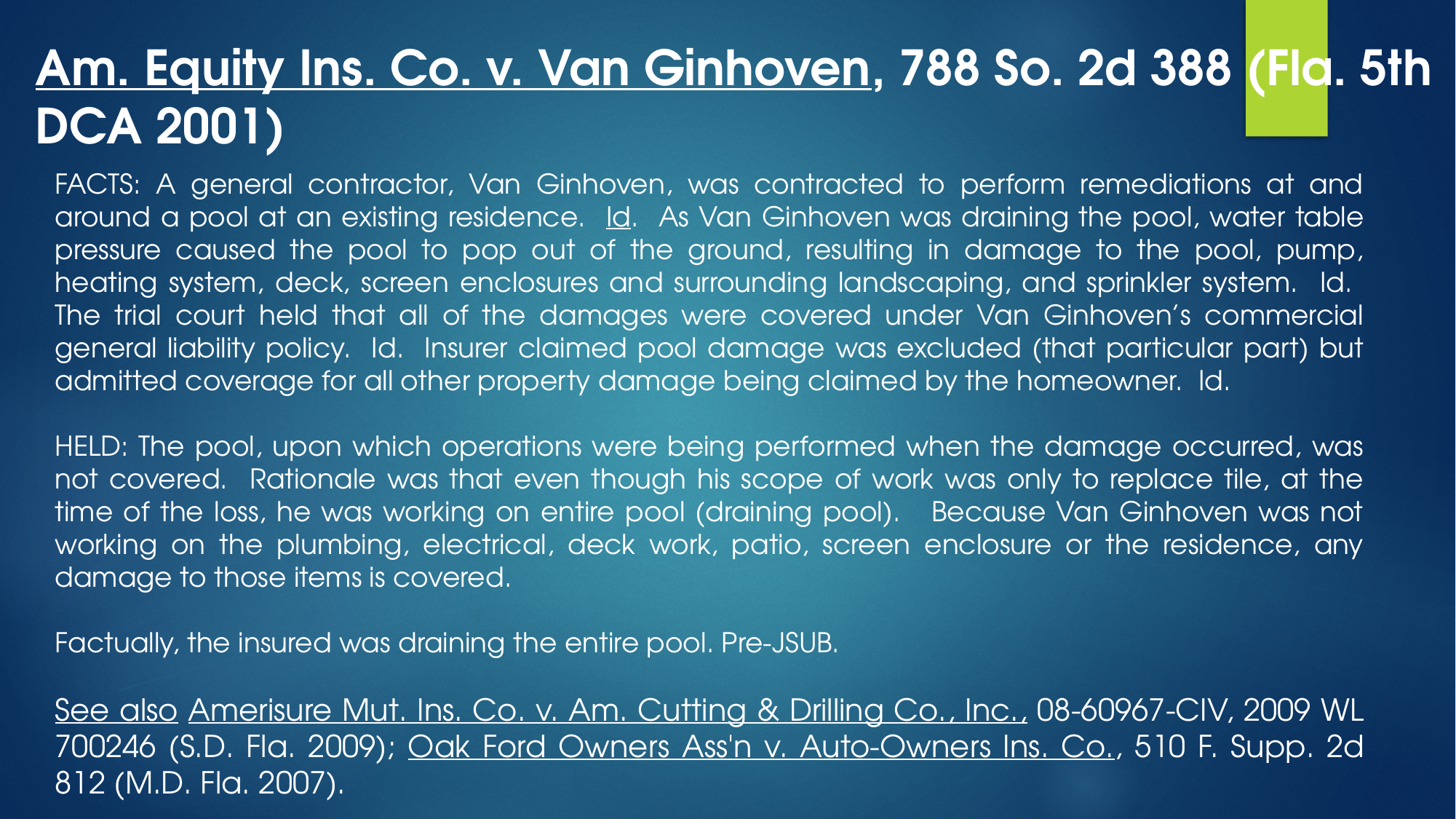

Am. Equity Ins. Co. v. Van Ginhoven, 788 So. 2d 388 (Fla. 5th DCA 2001)

FACTS: A general contractor, Van Ginhoven, was contracted to perform remediations at and around a pool at an existing residence.  Id.  As Van Ginhoven was draining the pool, water table pressure caused the pool to pop out of the ground, resulting in damage to the pool, pump, heating system, deck, screen enclosures and surrounding landscaping, and sprinkler system.  Id.  The trial court held that all of the damages were covered under Van Ginhoven’s commercial general liability policy.  Id.  Insurer claimed pool damage was excluded (that particular part) but admitted coverage for all other property damage being claimed by the homeowner.  Id.

HELD: The pool, upon which operations were being performed when the damage occurred, was not covered.  Rationale was that even though his scope of work was only to replace tile, at the time of the loss, he was working on entire pool (draining pool).   Because Van Ginhoven was not working on the plumbing, electrical, deck work, patio, screen enclosure or the residence, any damage to those items is covered.

Factually, the insured was draining the entire pool. Pre-JSUB.

See also Amerisure Mut. Ins. Co. v. Am. Cutting & Drilling Co., Inc., 08-60967-CIV, 2009 WL 700246 (S.D. Fla. 2009); Oak Ford Owners Ass'n v. Auto-Owners Ins. Co., 510 F. Supp. 2d 812 (M.D. Fla. 2007).